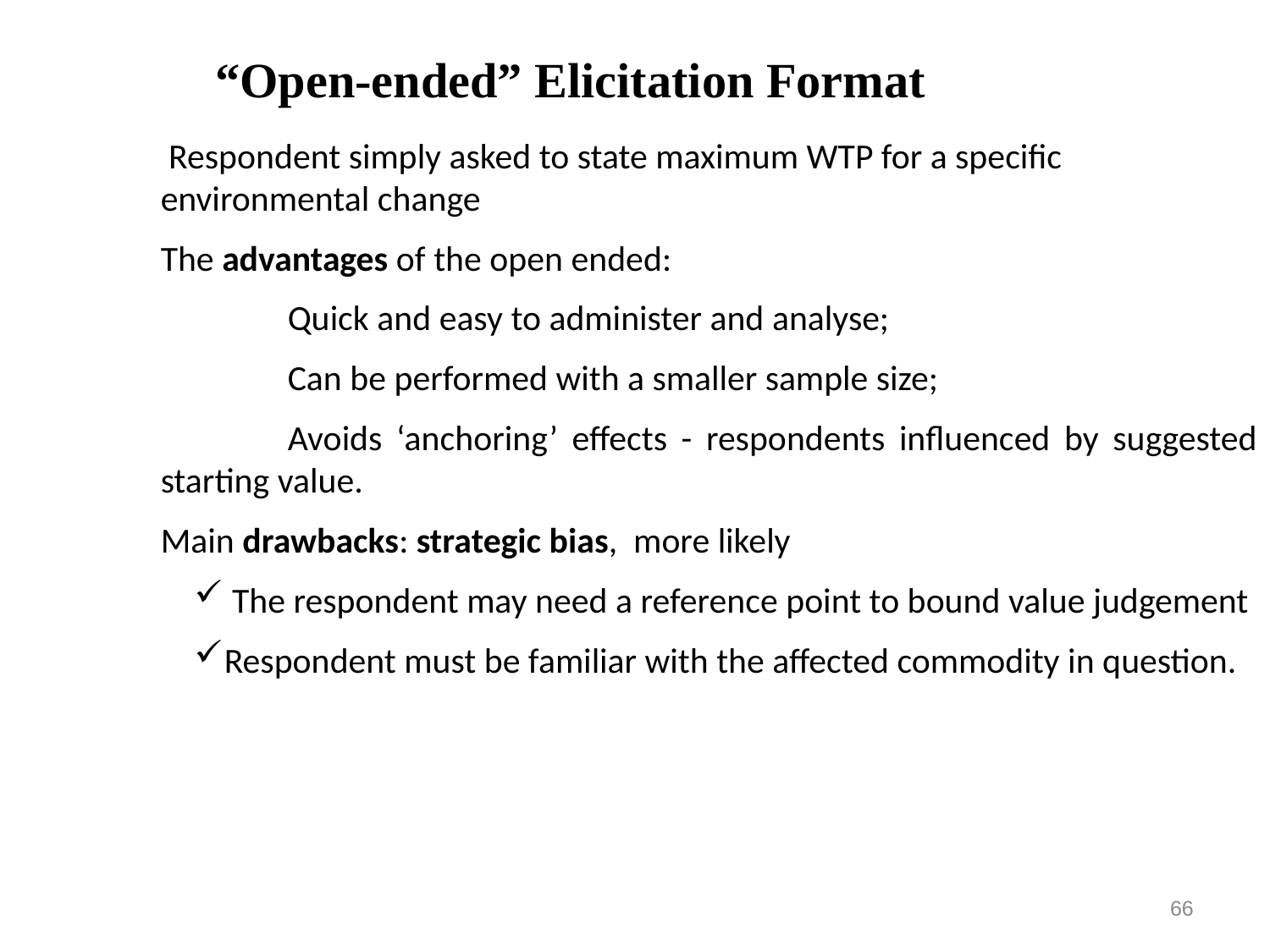

“Open-ended” Elicitation Format
 Respondent simply asked to state maximum WTP for a specific environmental change
The advantages of the open ended:
	Quick and easy to administer and analyse;
	Can be performed with a smaller sample size;
	Avoids ‘anchoring’ effects - respondents influenced by suggested starting value.
Main drawbacks: strategic bias,  more likely
 The respondent may need a reference point to bound value judgement
Respondent must be familiar with the affected commodity in question.
66